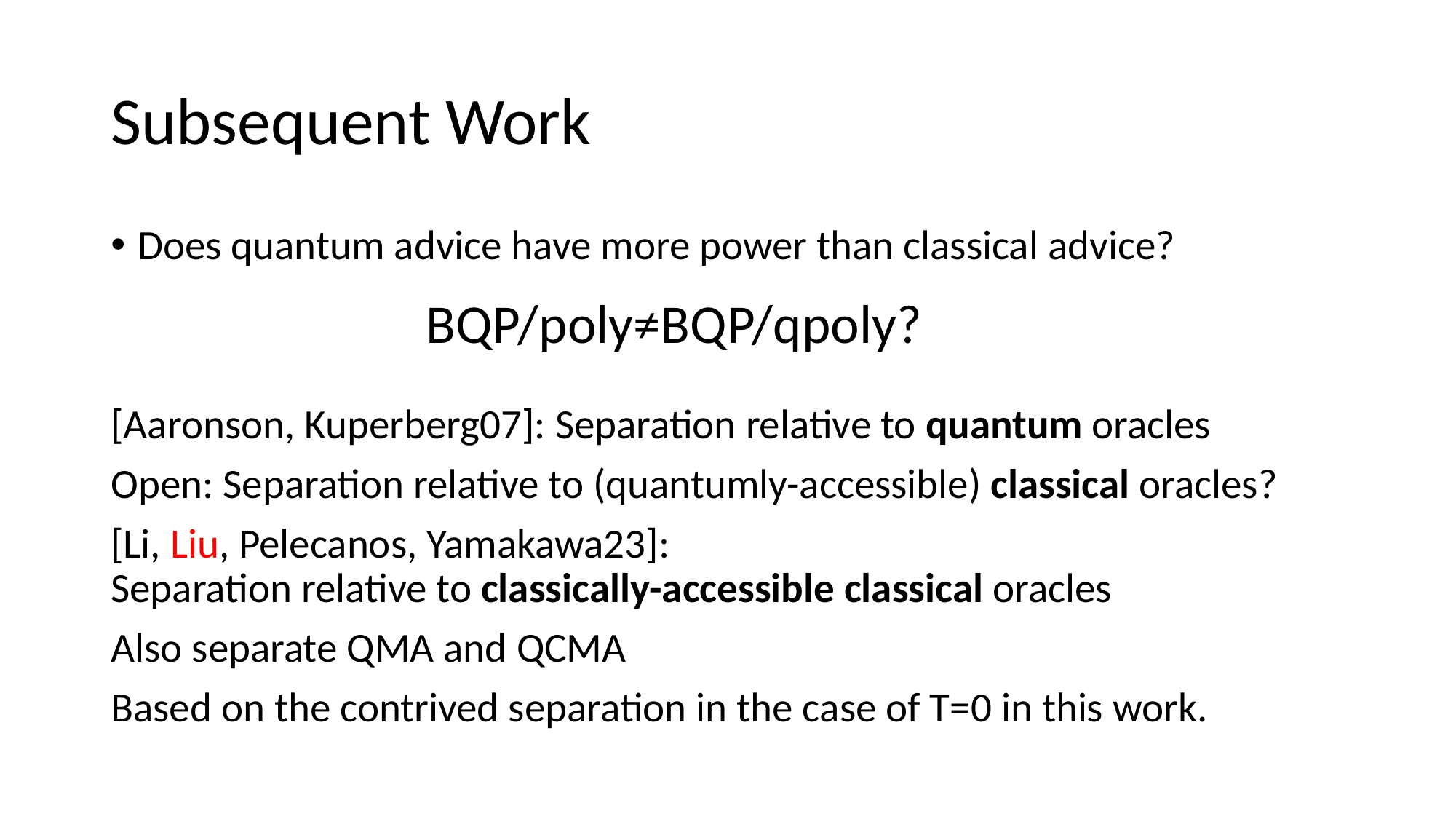

# Subsequent Work
Does quantum advice have more power than classical advice?

[Aaronson, Kuperberg07]: Separation relative to quantum oracles
Open: Separation relative to (quantumly-accessible) classical oracles?
[Li, Liu, Pelecanos, Yamakawa23]:
Separation relative to classically-accessible classical oracles
Also separate QMA and QCMA
Based on the contrived separation in the case of T=0 in this work.

BQP/poly≠BQP/qpoly?